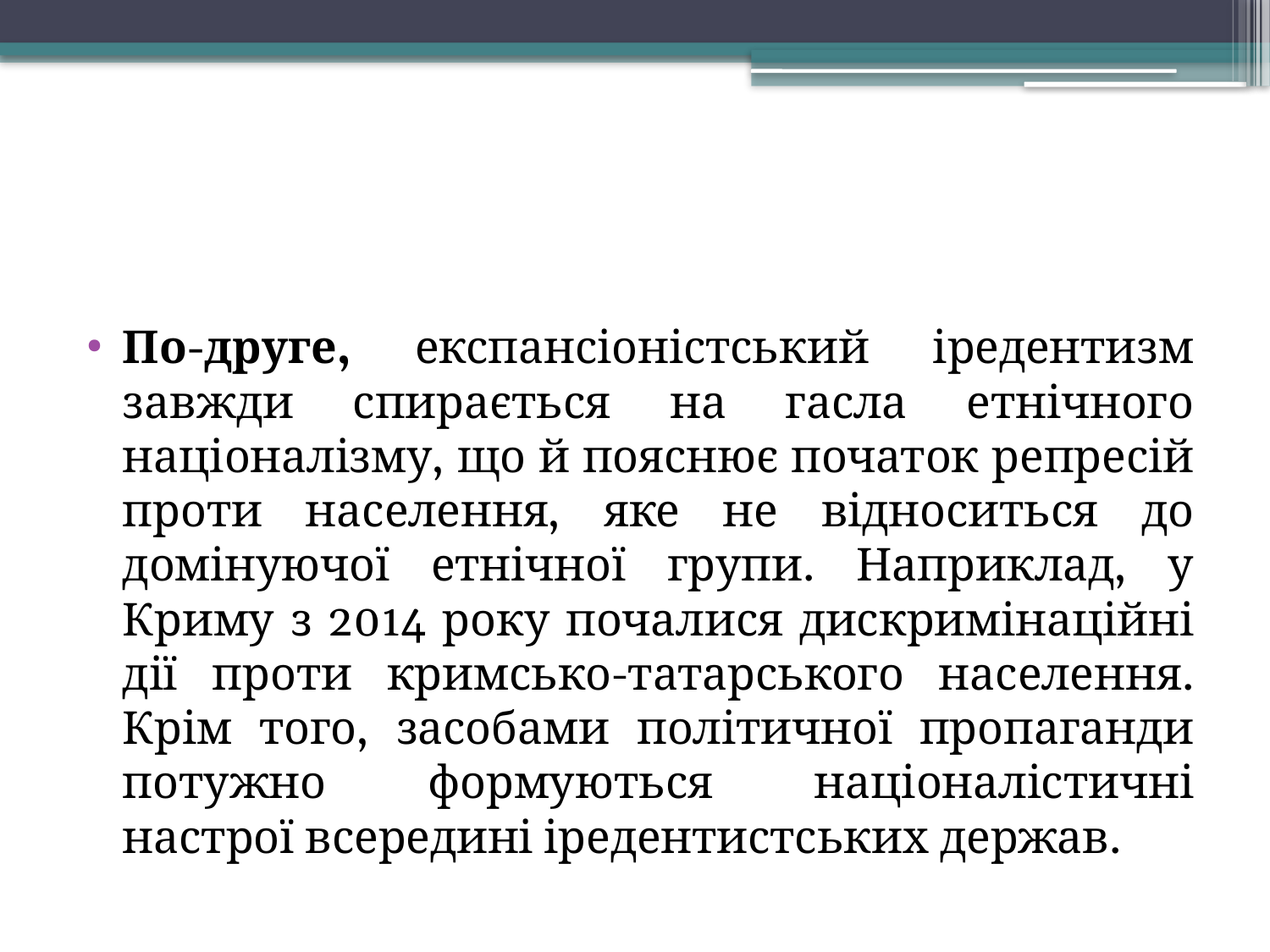

#
По-друге, експансіоністський іредентизм завжди спирається на гасла етнічного націоналізму, що й пояснює початок репресій проти населення, яке не відноситься до домінуючої етнічної групи. Наприклад, у Криму з 2014 року почалися дискримінаційні дії проти кримсько-татарського населення. Крім того, засобами політичної пропаганди потужно формуються націоналістичні настрої всередині іредентистських держав.